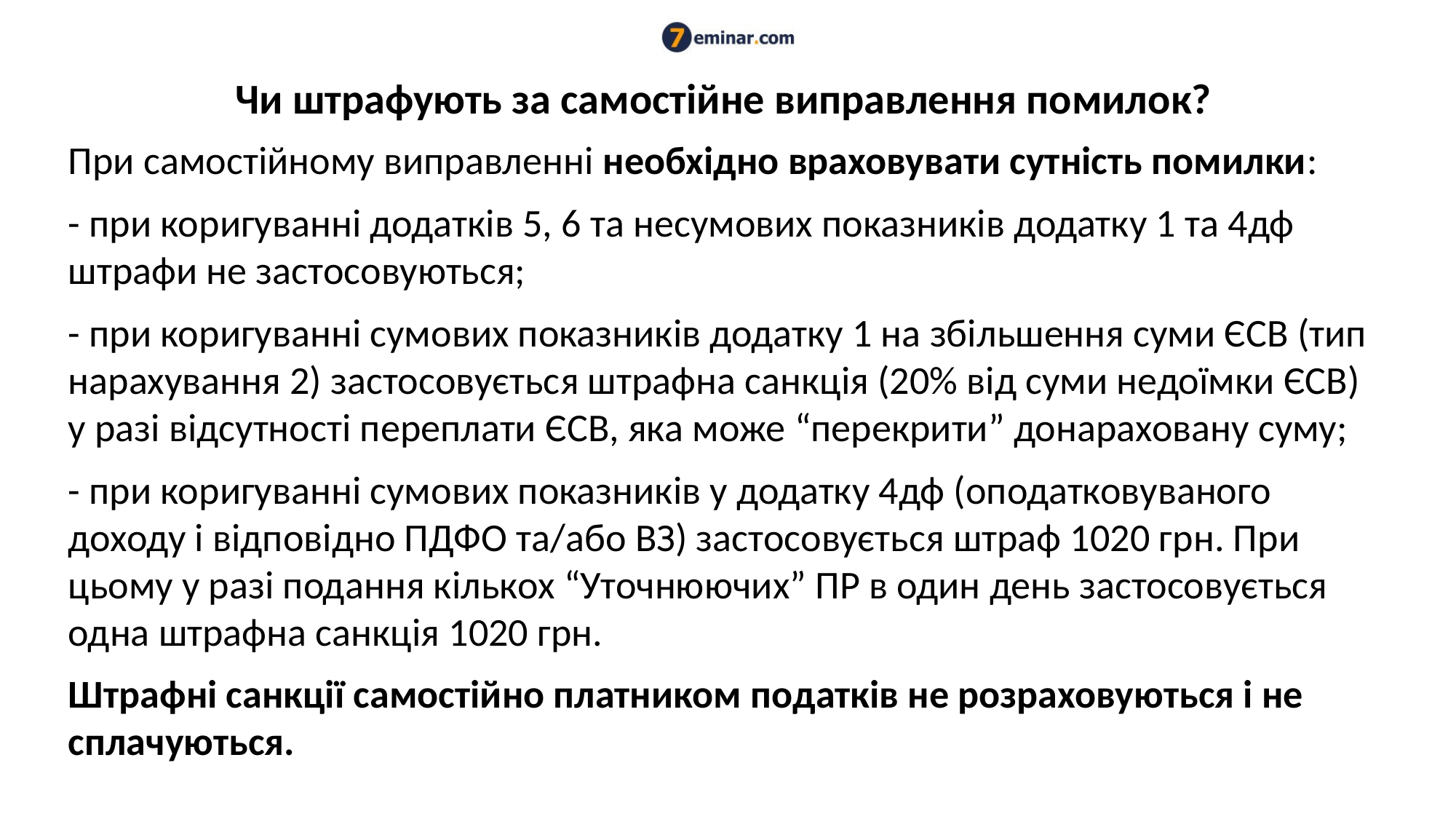

# Чи штрафують за самостійне виправлення помилок?
При самостійному виправленні необхідно враховувати сутність помилки:
- при коригуванні додатків 5, 6 та несумових показників додатку 1 та 4дф штрафи не застосовуються;
- при коригуванні сумових показників додатку 1 на збільшення суми ЄСВ (тип нарахування 2) застосовується штрафна санкція (20% від суми недоїмки ЄСВ) у разі відсутності переплати ЄСВ, яка може “перекрити” донараховану суму;
- при коригуванні сумових показників у додатку 4дф (оподатковуваного доходу і відповідно ПДФО та/або ВЗ) застосовується штраф 1020 грн. При цьому у разі подання кількох “Уточнюючих” ПР в один день застосовується одна штрафна санкція 1020 грн.
Штрафні санкції самостійно платником податків не розраховуються і не сплачуються.
20